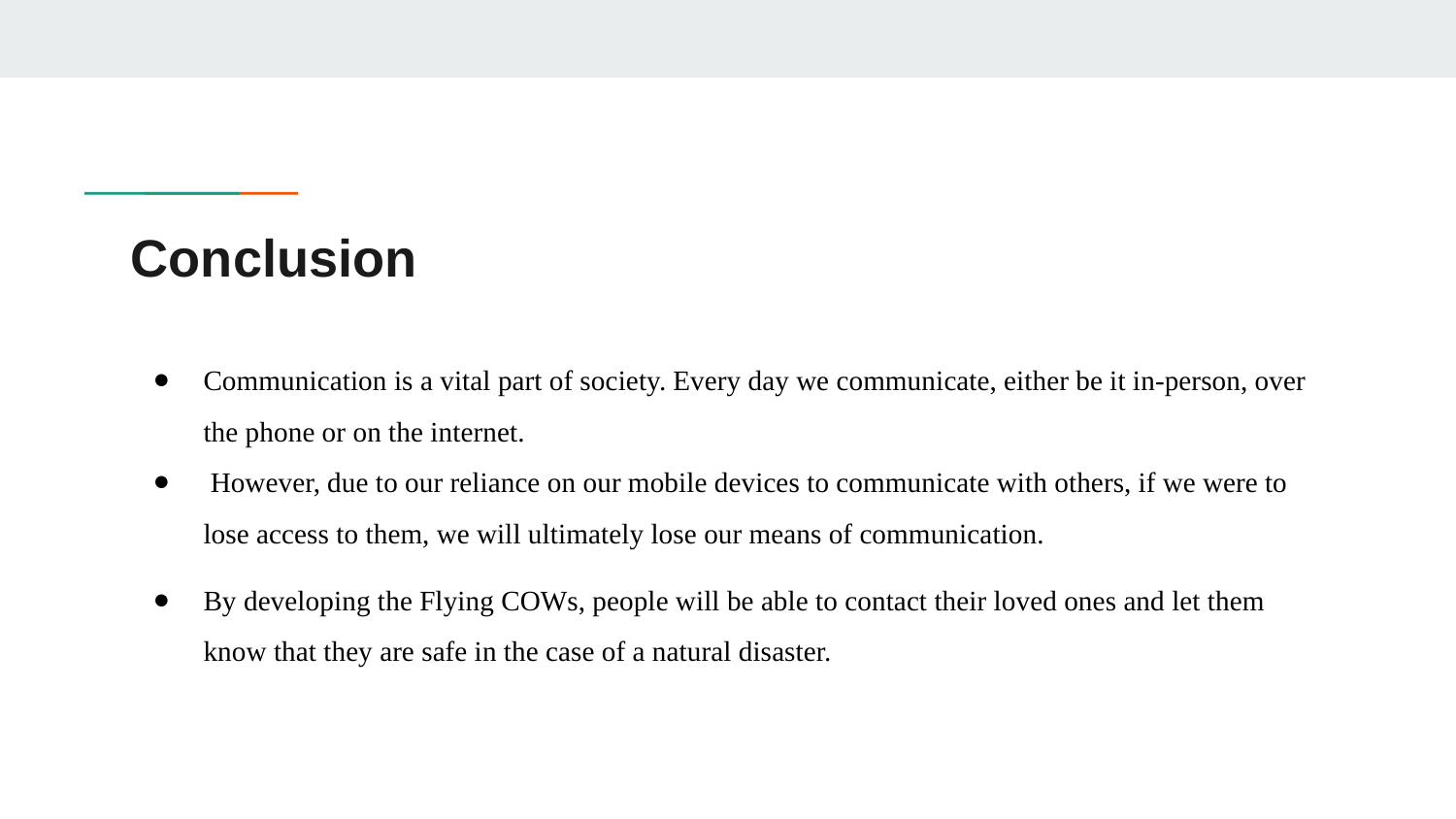

# Conclusion
Communication is a vital part of society. Every day we communicate, either be it in-person, over the phone or on the internet.
 However, due to our reliance on our mobile devices to communicate with others, if we were to lose access to them, we will ultimately lose our means of communication.
By developing the Flying COWs, people will be able to contact their loved ones and let them know that they are safe in the case of a natural disaster.